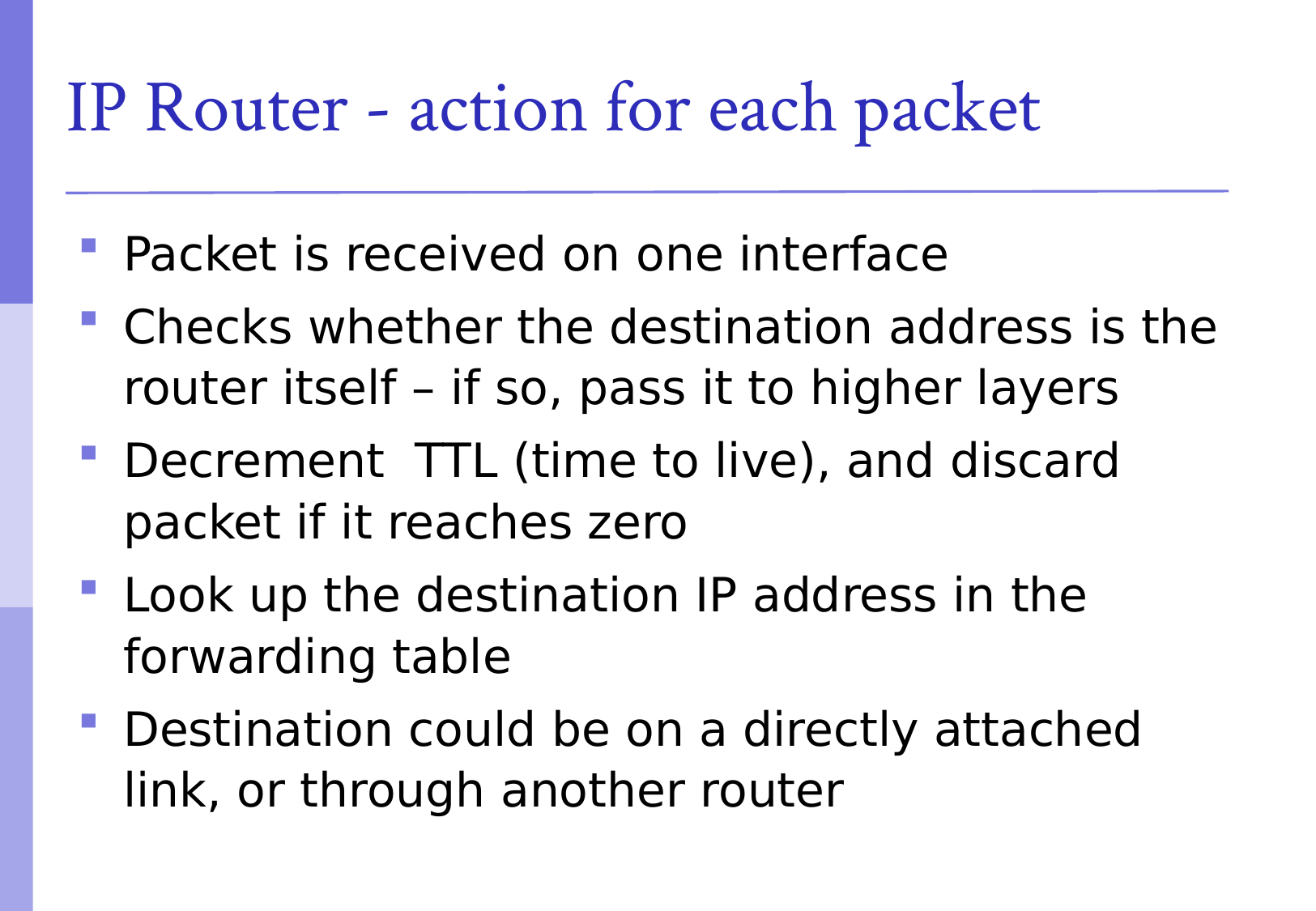

# IP Router - action for each packet
Packet is received on one interface
Checks whether the destination address is the router itself – if so, pass it to higher layers
Decrement  TTL (time to live), and discard packet if it reaches zero
Look up the destination IP address in the forwarding table
Destination could be on a directly attached link, or through another router